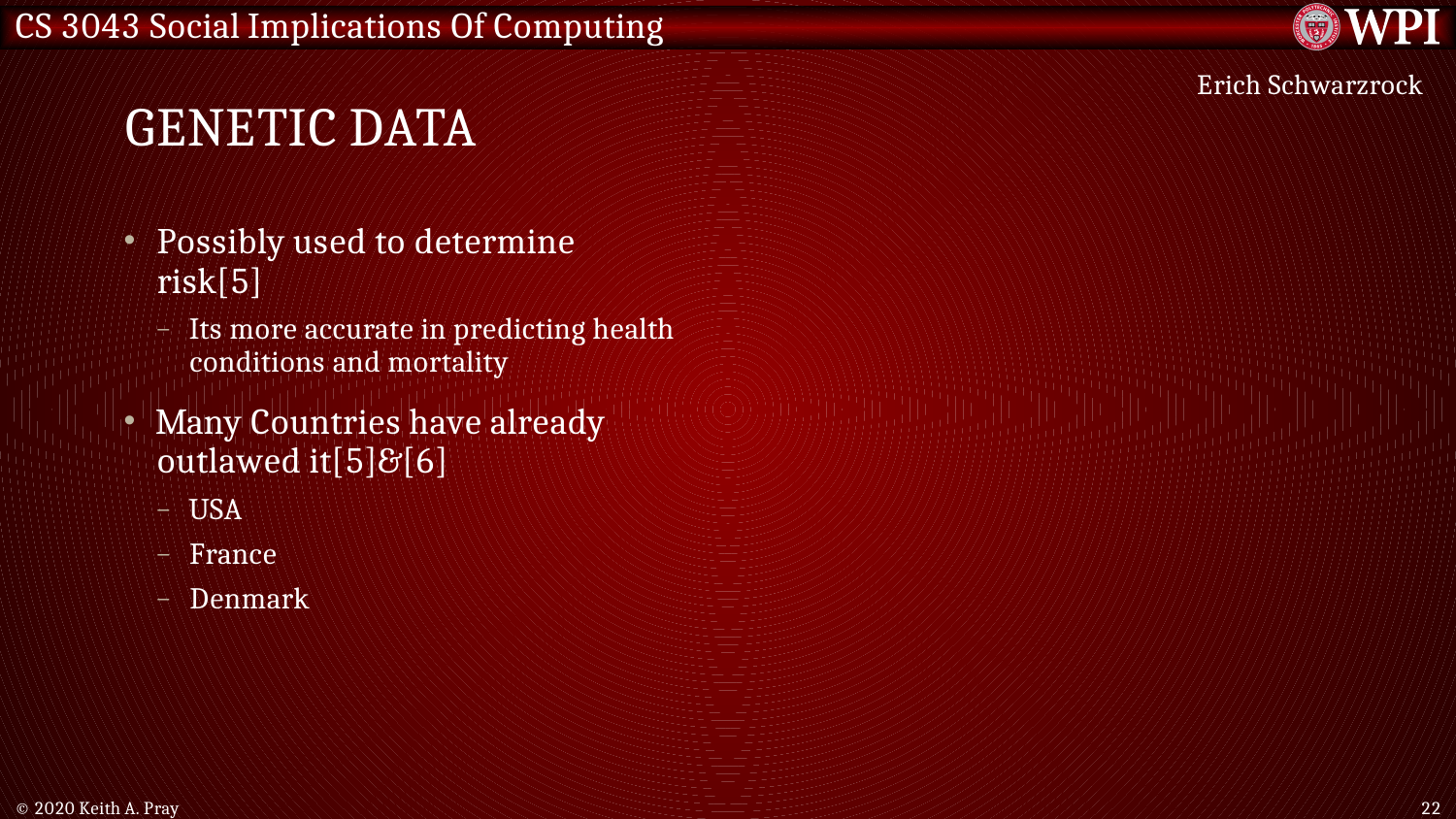

# Genetic Data
Erich Schwarzrock
Possibly used to determine risk[5]
Its more accurate in predicting health conditions and mortality
Many Countries have already outlawed it[5]&[6]
USA
France
Denmark
© 2020 Keith A. Pray
22